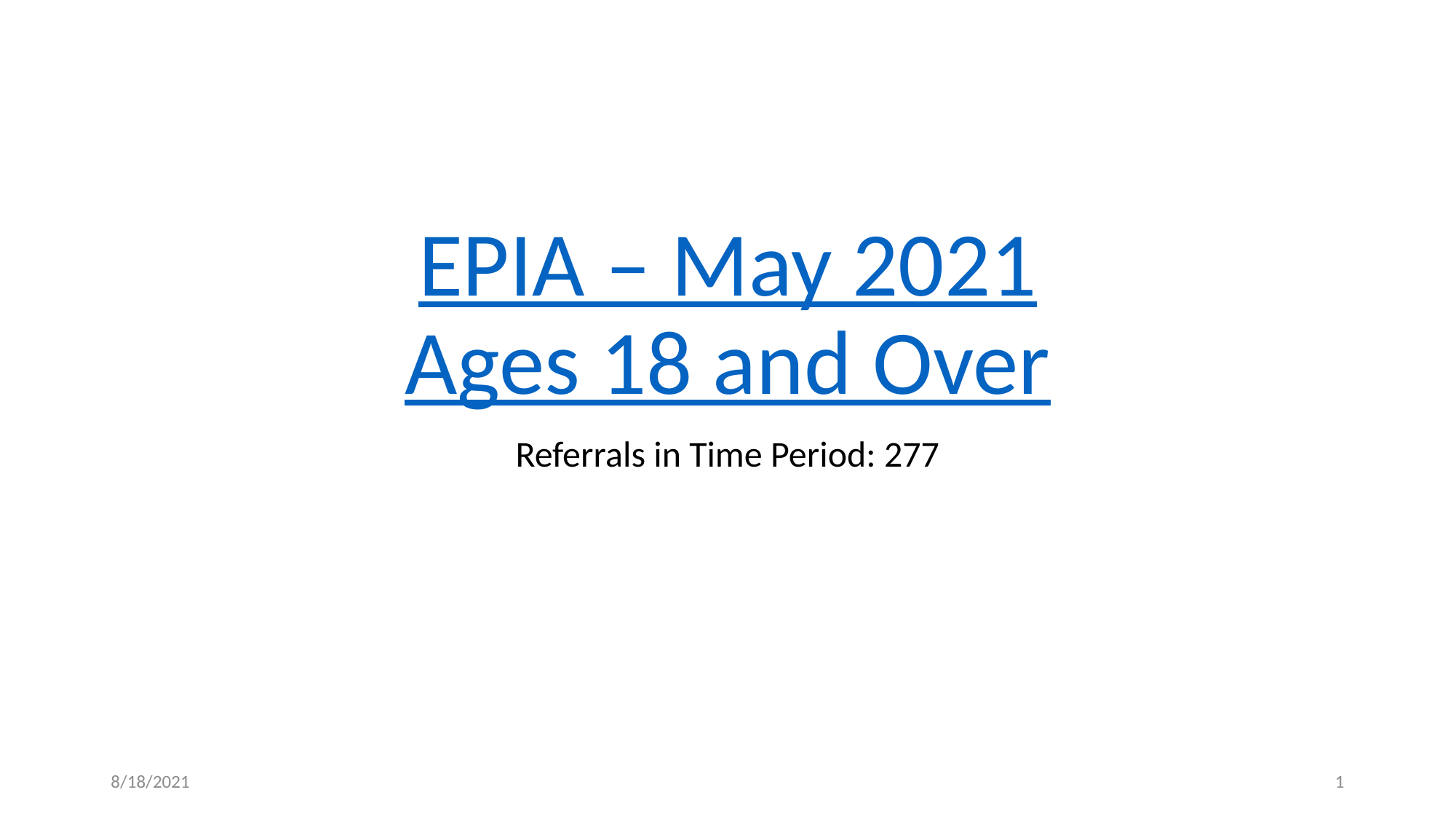

# EPIA – May 2021 Ages 18 and Over
Referrals in Time Period: 277
8/18/2021
1